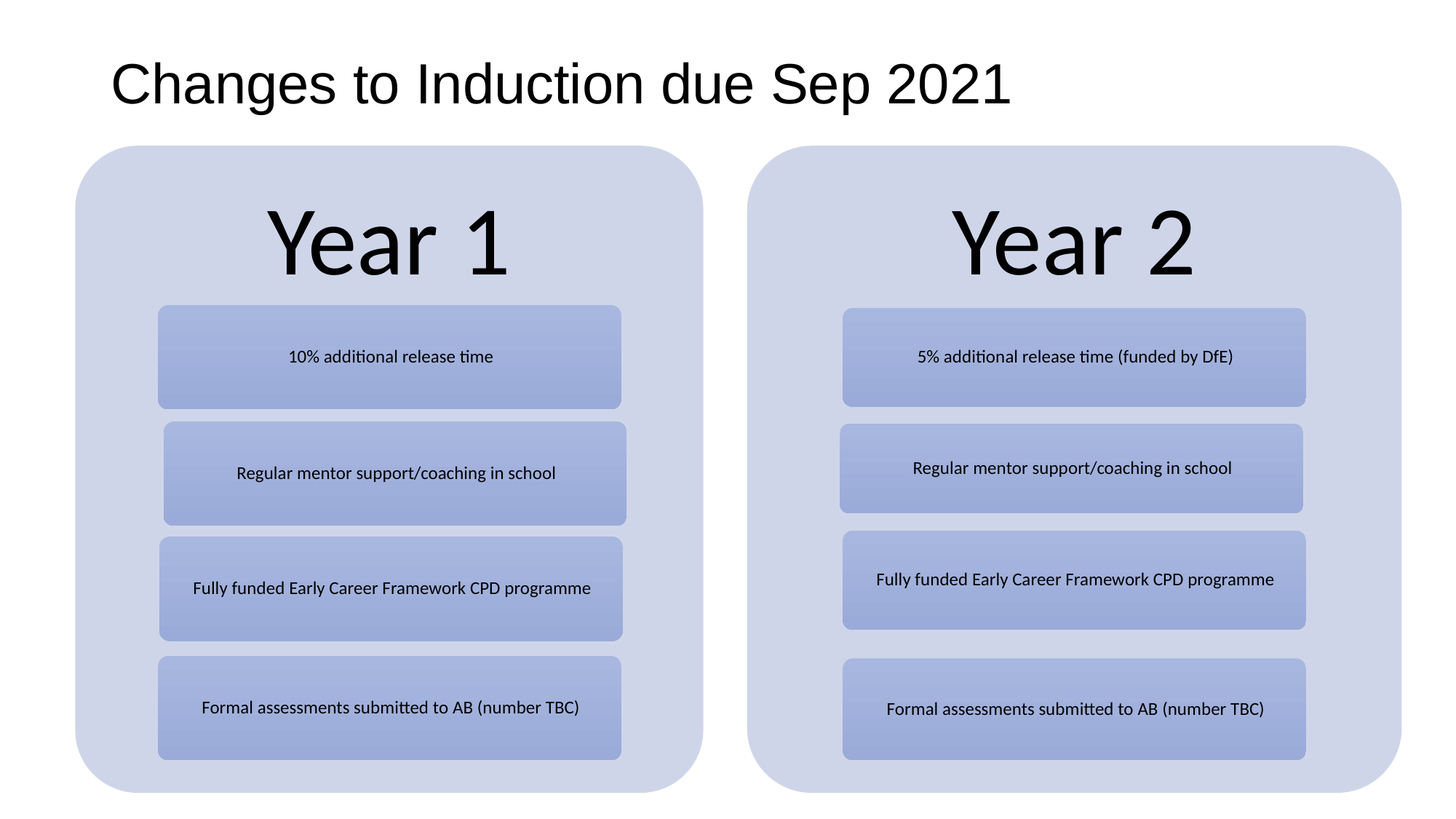

# Changes to Induction due Sep 2021
Year 1
10% additional release time
Regular mentor support/coaching in school
Fully funded Early Career Framework CPD programme
Formal assessments submitted to AB (number TBC)
Year 2
5% additional release time (funded by DfE)
Regular mentor support/coaching in school
Fully funded Early Career Framework CPD programme
Formal assessments submitted to AB (number TBC)